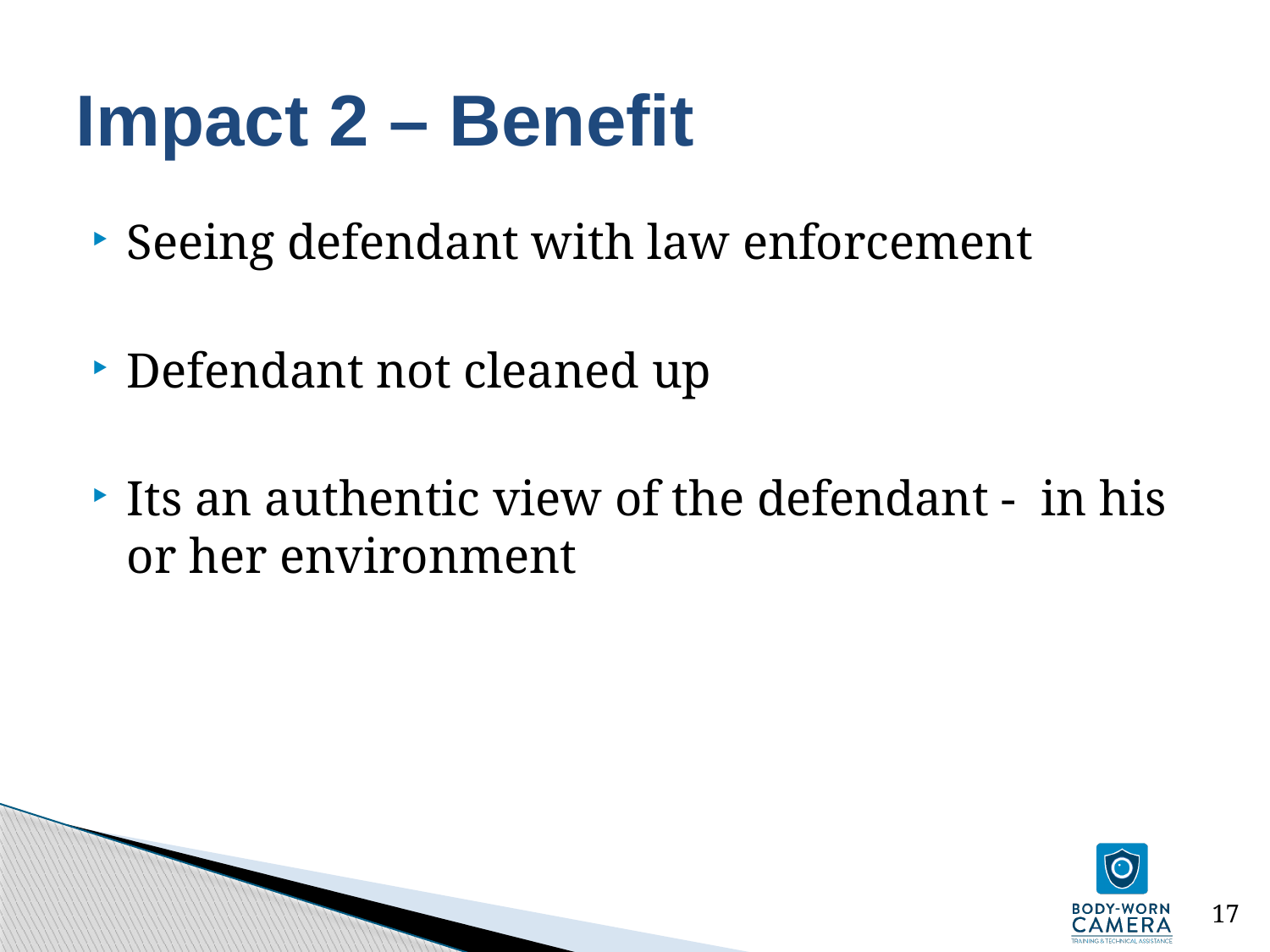

# Impact 2 – Benefit
Seeing defendant with law enforcement

Defendant not cleaned up

Its an authentic view of the defendant -  in his or her environment
17